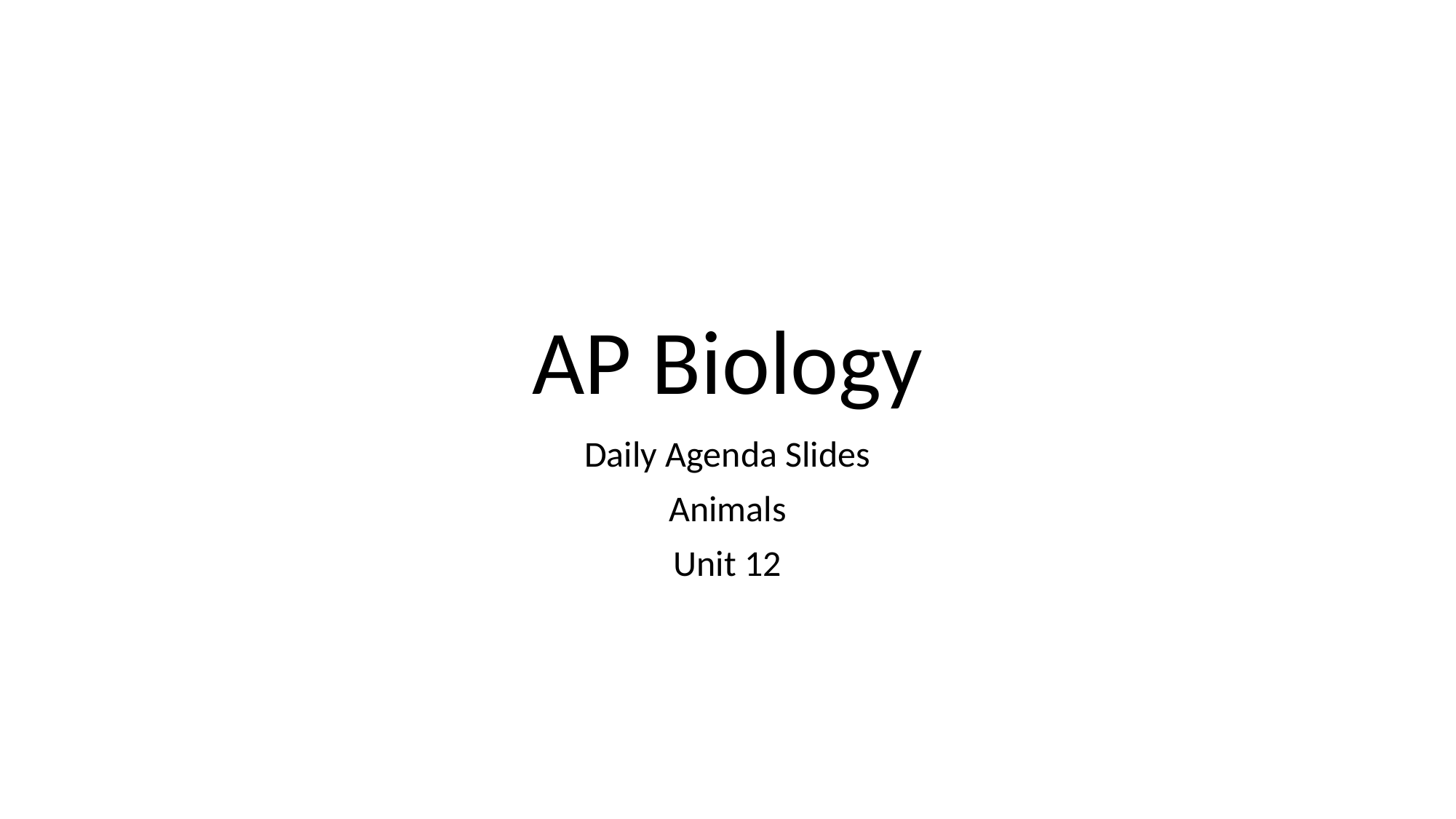

# AP Biology
Daily Agenda Slides
Animals
Unit 12